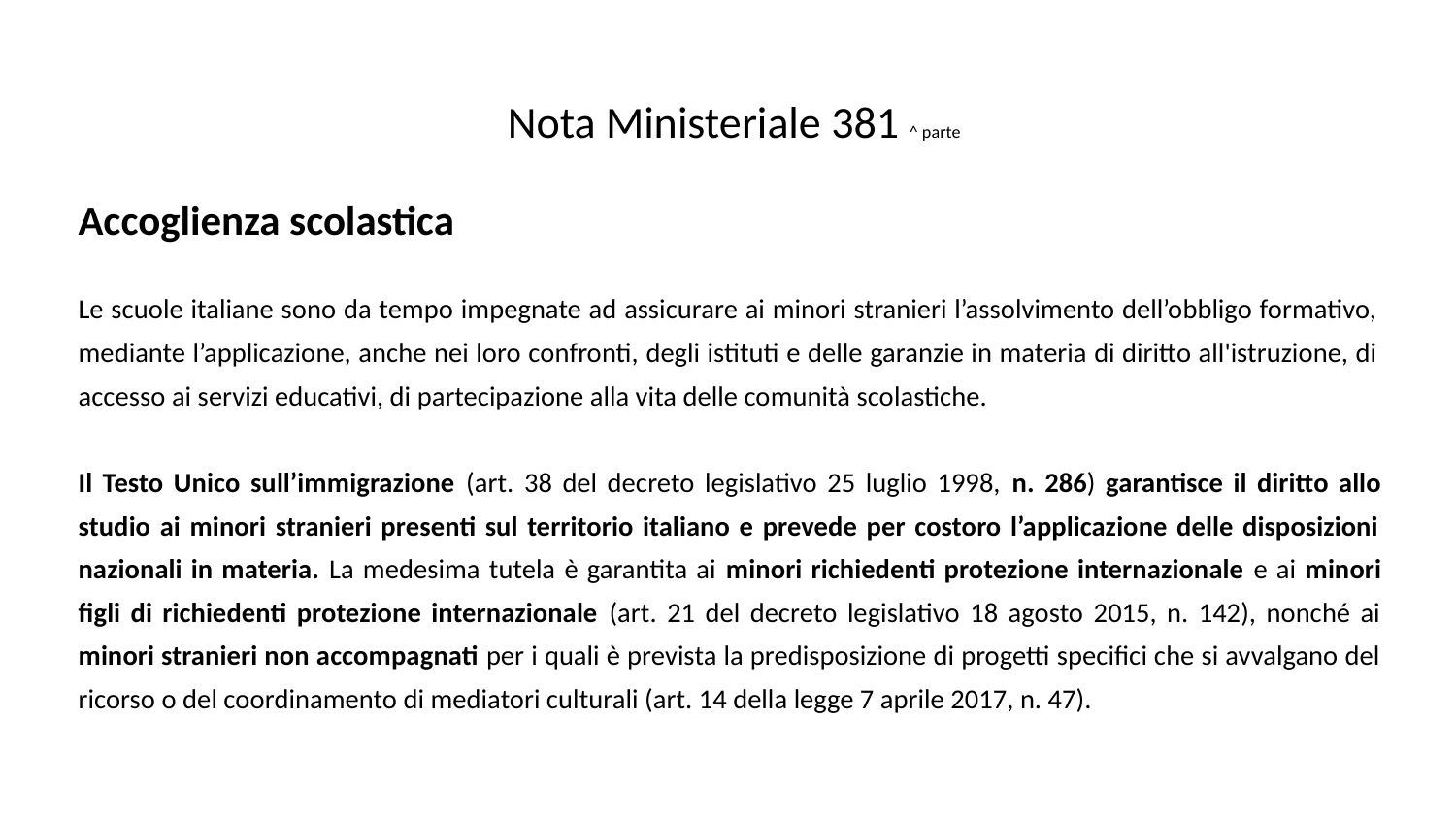

# Nota Ministeriale 381 ^ parte
Accoglienza scolastica

Le scuole italiane sono da tempo impegnate ad assicurare ai minori stranieri l’assolvimento dell’obbligo formativo, mediante l’applicazione, anche nei loro confronti, degli istituti e delle garanzie in materia di diritto all'istruzione, di accesso ai servizi educativi, di partecipazione alla vita delle comunità scolastiche.

Il Testo Unico sull’immigrazione (art. 38 del decreto legislativo 25 luglio 1998, n. 286) garantisce il diritto allo studio ai minori stranieri presenti sul territorio italiano e prevede per costoro l’applicazione delle disposizioni nazionali in materia. La medesima tutela è garantita ai minori richiedenti protezione internazionale e ai minori figli di richiedenti protezione internazionale (art. 21 del decreto legislativo 18 agosto 2015, n. 142), nonché ai minori stranieri non accompagnati per i quali è prevista la predisposizione di progetti specifici che si avvalgano del ricorso o del coordinamento di mediatori culturali (art. 14 della legge 7 aprile 2017, n. 47).